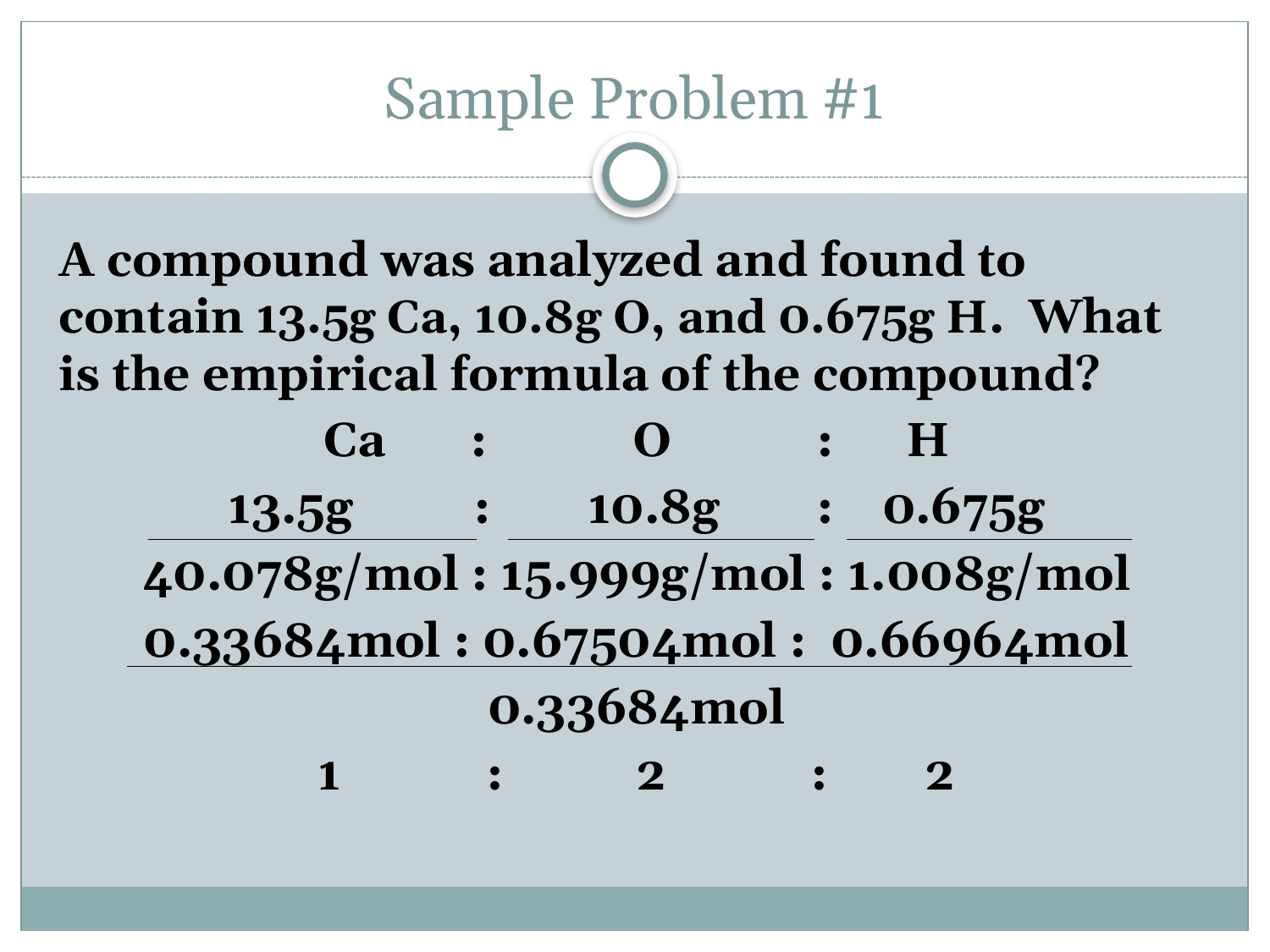

# Sample Problem #1
A compound was analyzed and found to contain 13.5g Ca, 10.8g O, and 0.675g H.  What is the empirical formula of the compound?
Ca       :            O            :      H
13.5g          :        10.8g        :    0.675g
40.078g/mol : 15.999g/mol : 1.008g/mol
0.33684mol : 0.67504mol :  0.66964mol
0.33684mol
1            :           2            :        2